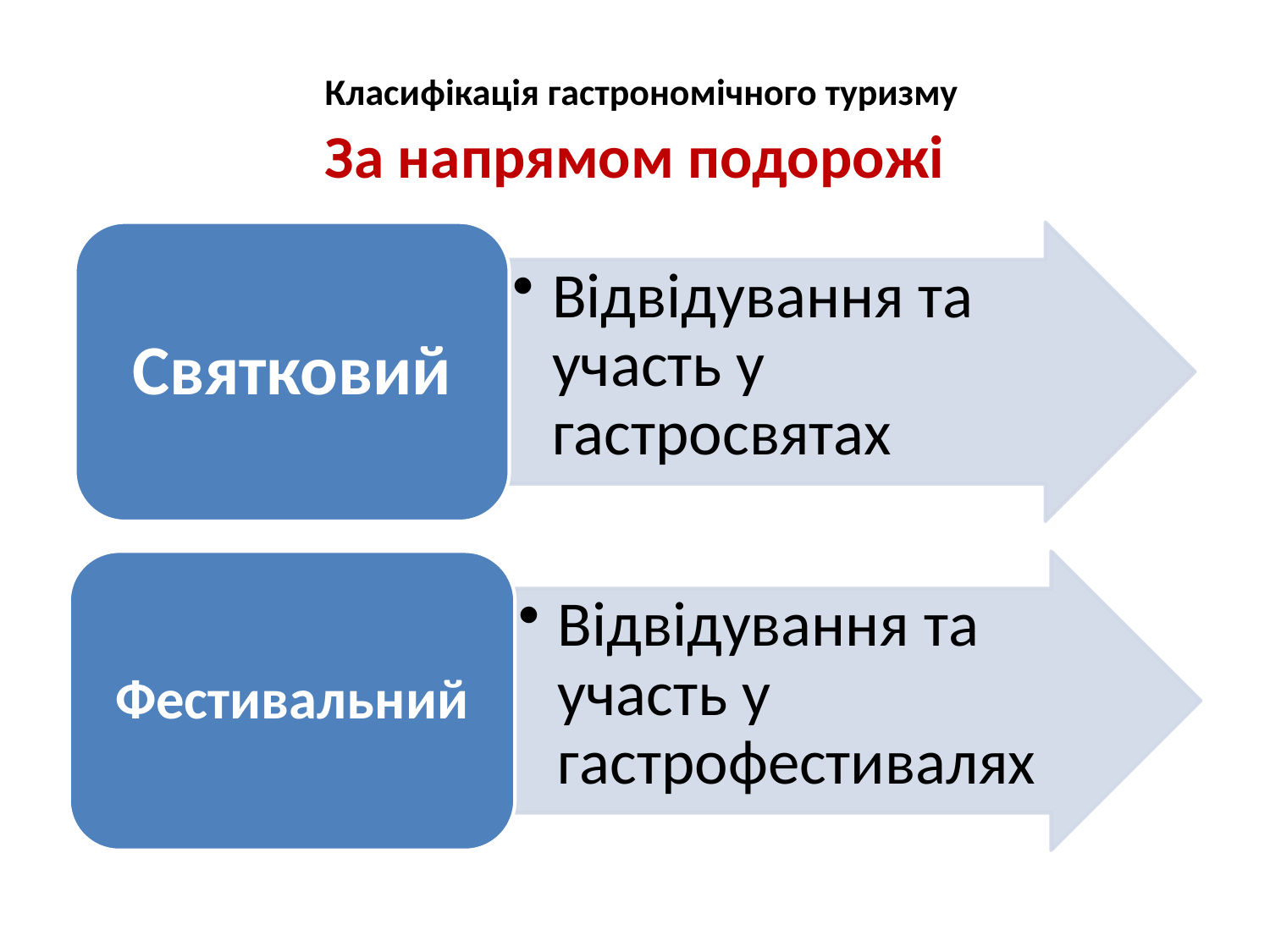

# Класифікація гастрономічного туризму За напрямом подорожі
Відвідування та участь у гастросвятах
Святковий
Відвідування та участь у гастрофестивалях
Фестивальний